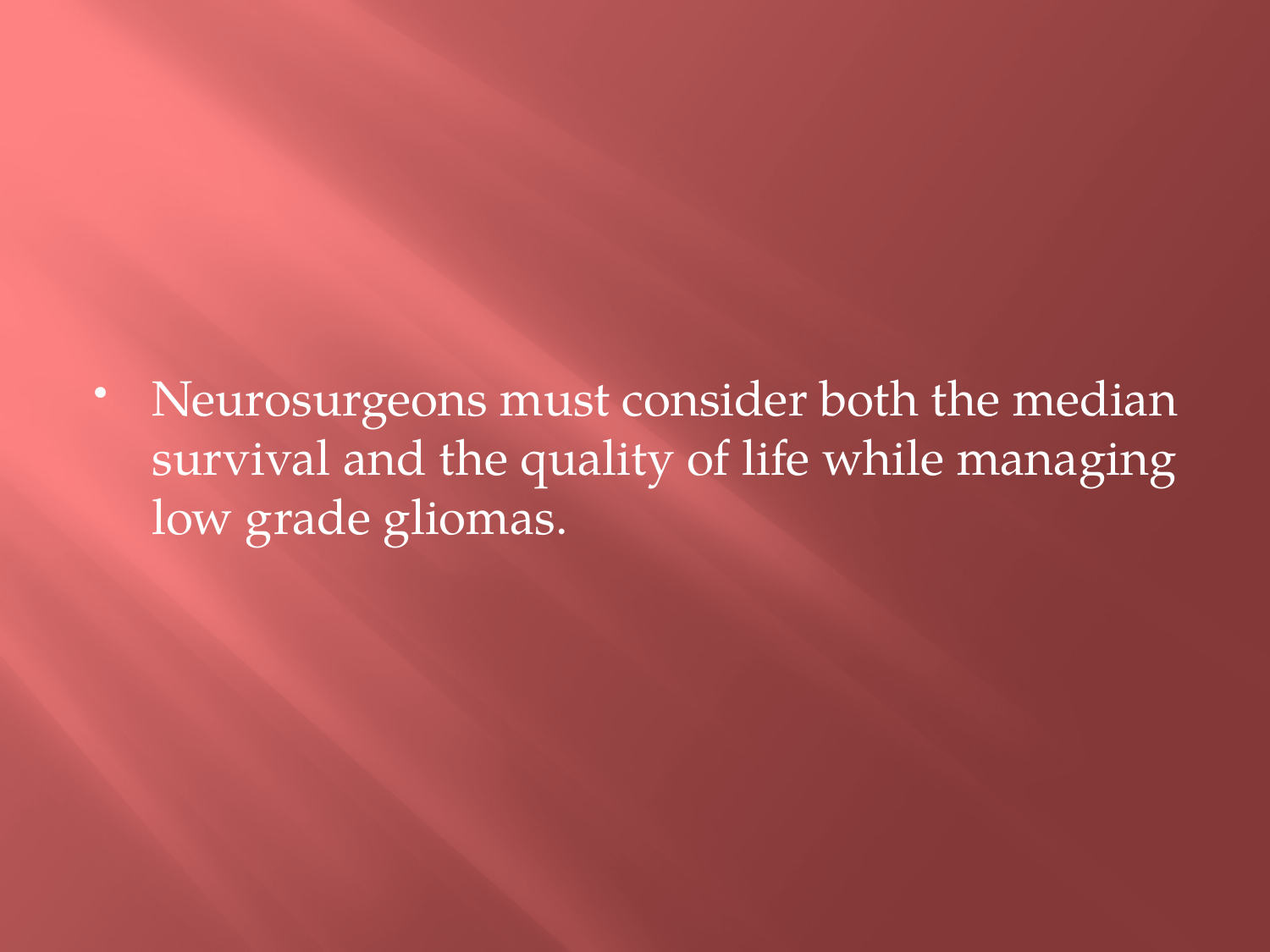

#

Neurosurgeons must consider both the median survival and the quality of life while managing low grade gliomas.